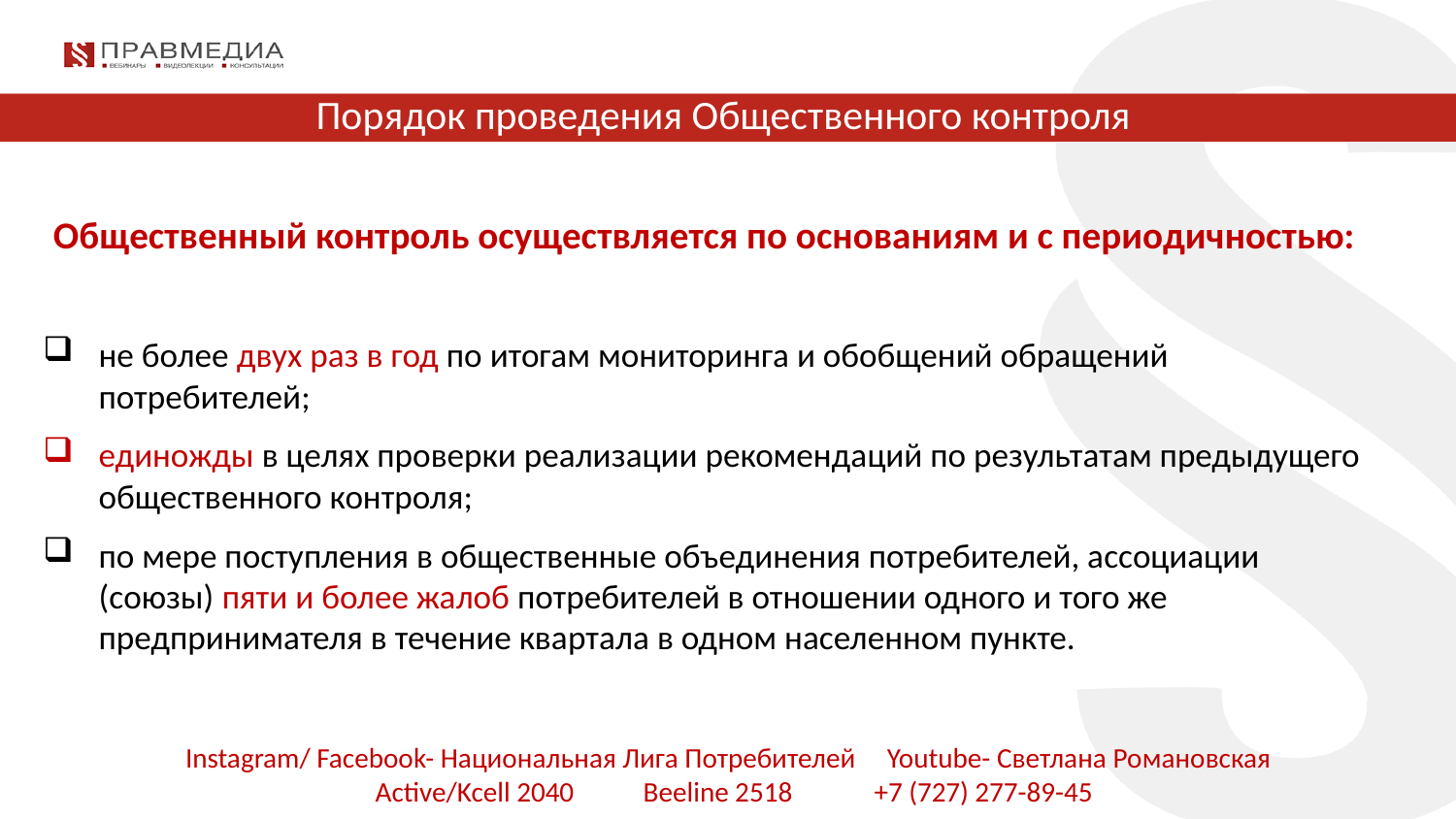

# Порядок проведения Общественного контроля
Общественный контроль осуществляется по основаниям и с периодичностью:

не более двух раз в год по итогам мониторинга и обобщений обращений потребителей;
единожды в целях проверки реализации рекомендаций по результатам предыдущего общественного контроля;
по мере поступления в общественные объединения потребителей, ассоциации (союзы) пяти и более жалоб потребителей в отношении одного и того же предпринимателя в течение квартала в одном населенном пункте.

Instagram/ Facebook- Национальная Лига Потребителей     Youtube- Светлана Романовская
  Active/Kcell 2040           Beeline 2518             +7 (727) 277-89-45